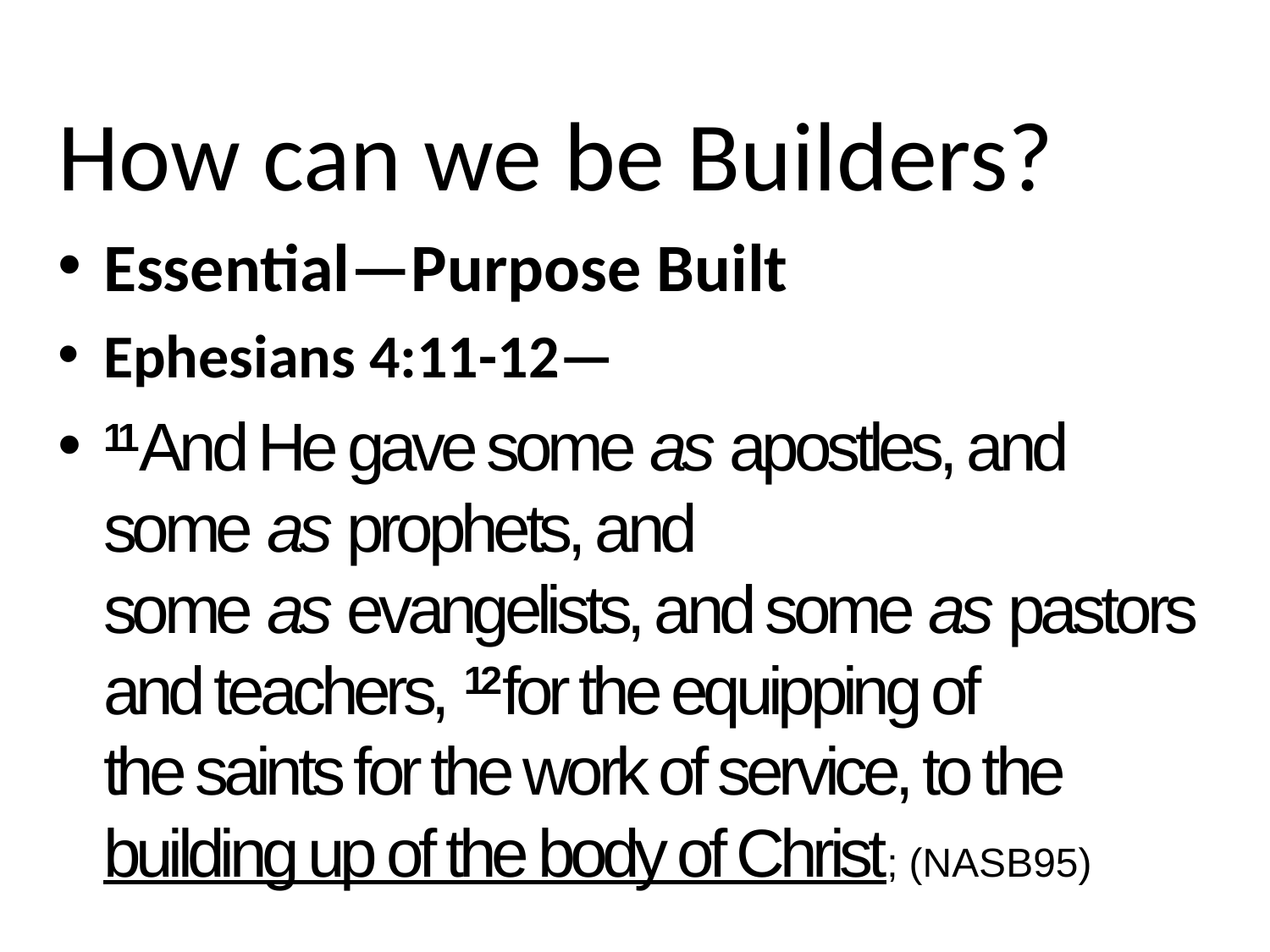

How can we be Builders?
Essential—Purpose Built
Ephesians 4:11-12—
11And He gave some as apostles, and some as prophets, and some as evangelists, and some as pastors and teachers, 12for the equipping of the saints for the work of service, to the building up of the body of Christ; (NASB95)